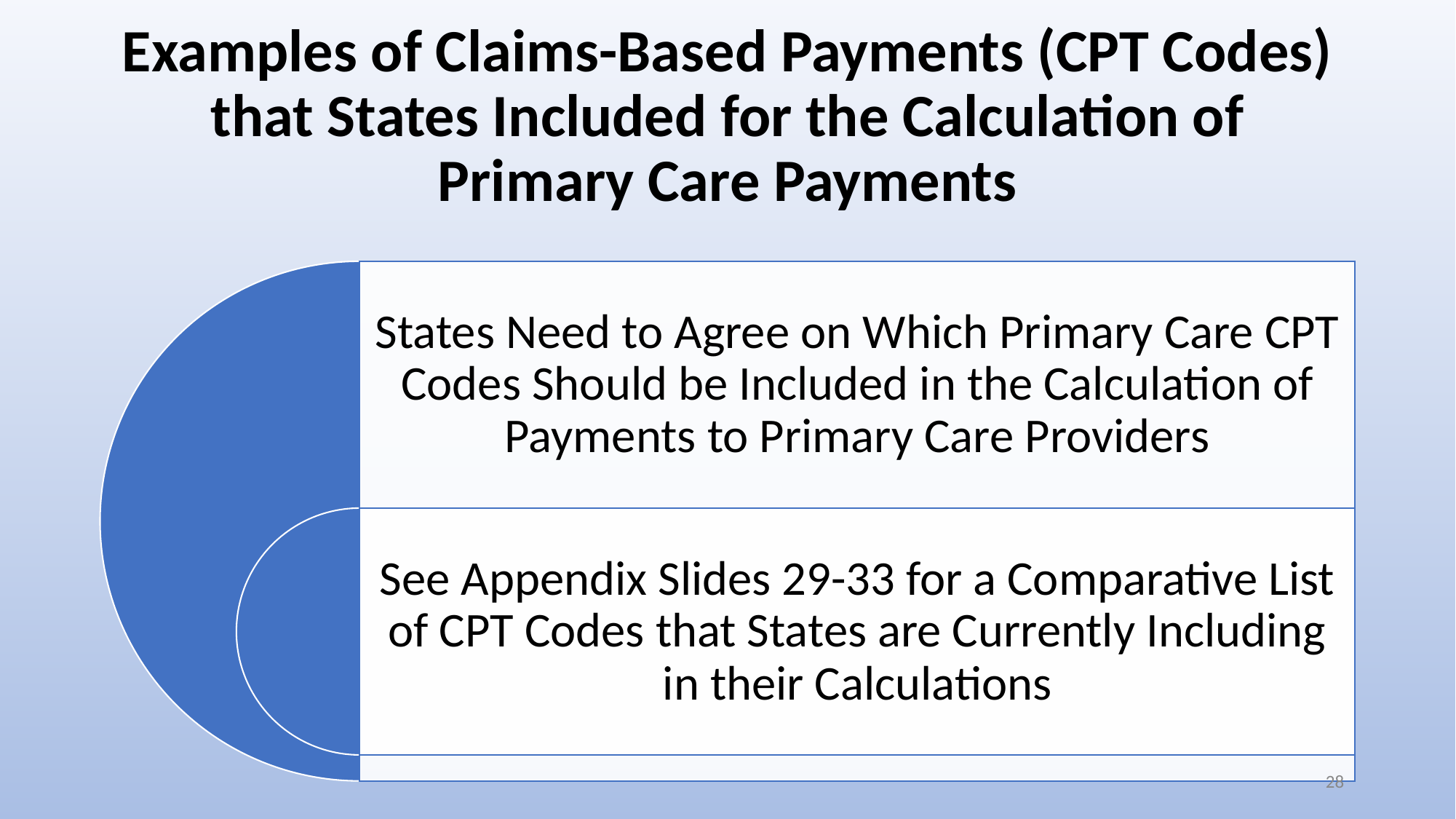

# Examples of Claims-Based Payments (CPT Codes) that States Included for the Calculation of Primary Care Payments

States Need to Agree on Which Primary Care CPT Codes Should be Included in the Calculation of Payments to Primary Care Providers

See Appendix Slides 29-33 for a Comparative List of CPT Codes that States are Currently Including in their Calculations
28